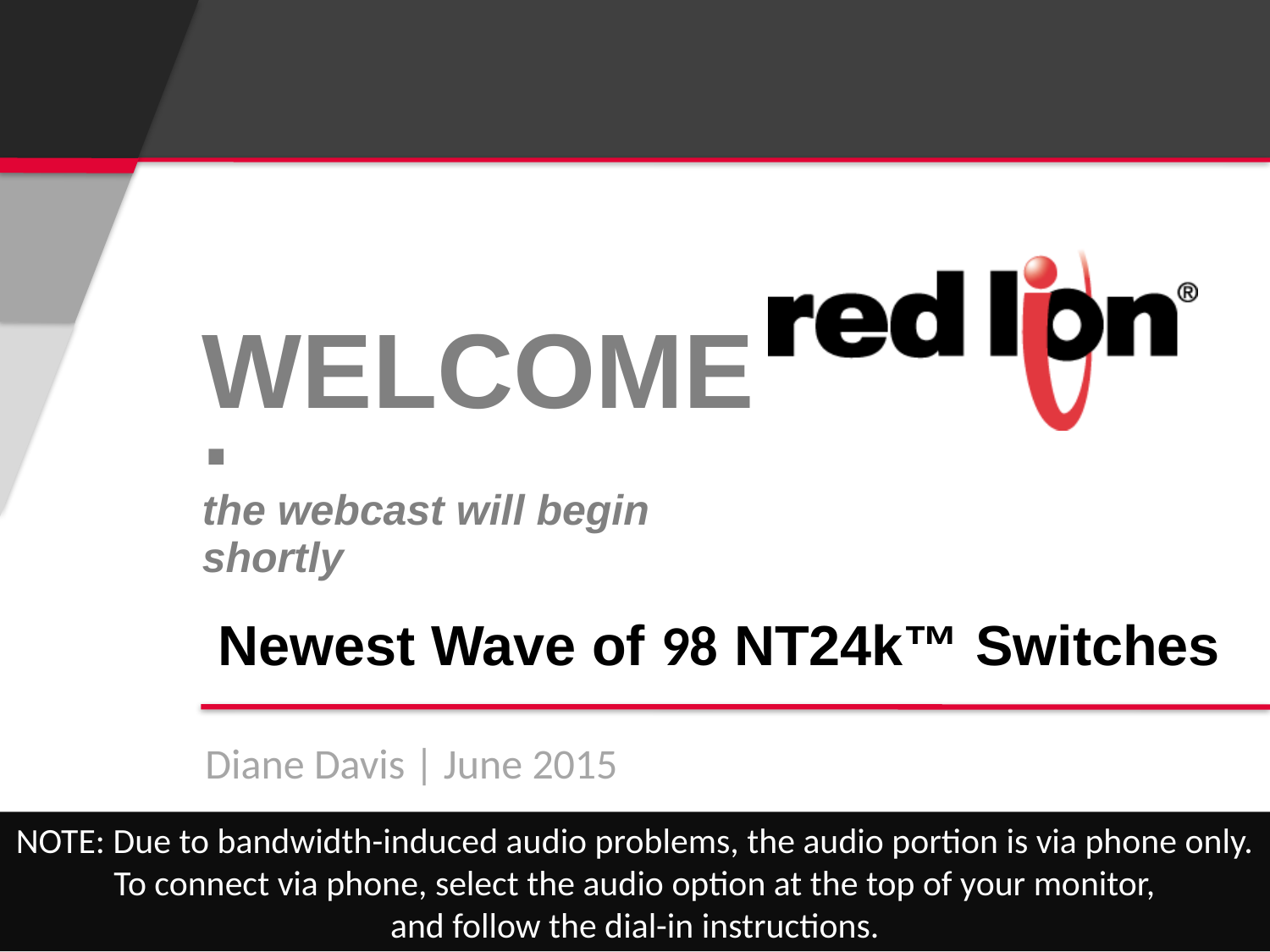

WELCOME.
the webcast will begin shortly
# Newest Wave of 98 NT24k™ Switches
Diane Davis | June 2015
NOTE: Due to bandwidth-induced audio problems, the audio portion is via phone only. To connect via phone, select the audio option at the top of your monitor,
and follow the dial-in instructions.